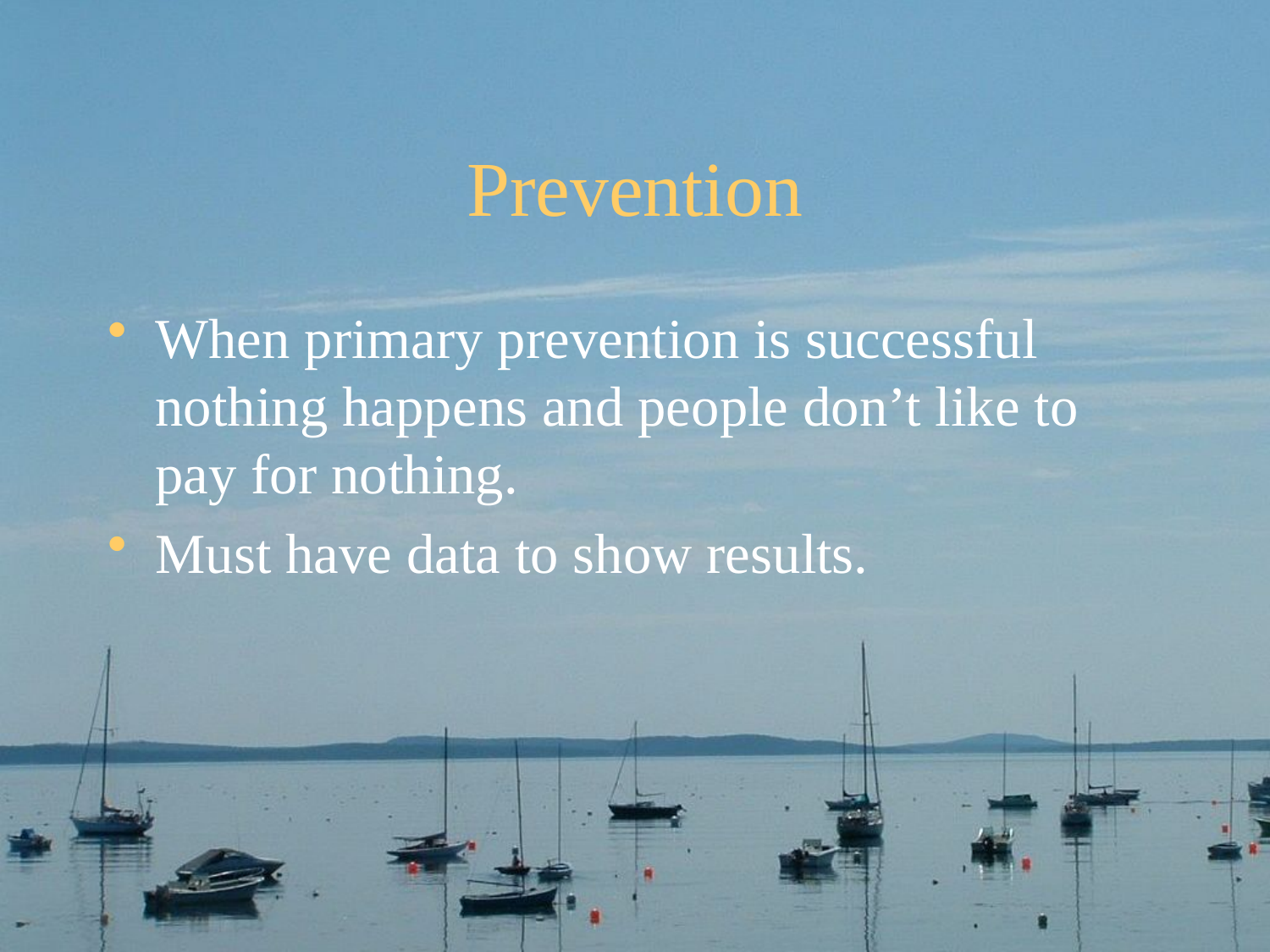

# Prevention
When primary prevention is successful nothing happens and people don’t like to pay for nothing.
Must have data to show results.